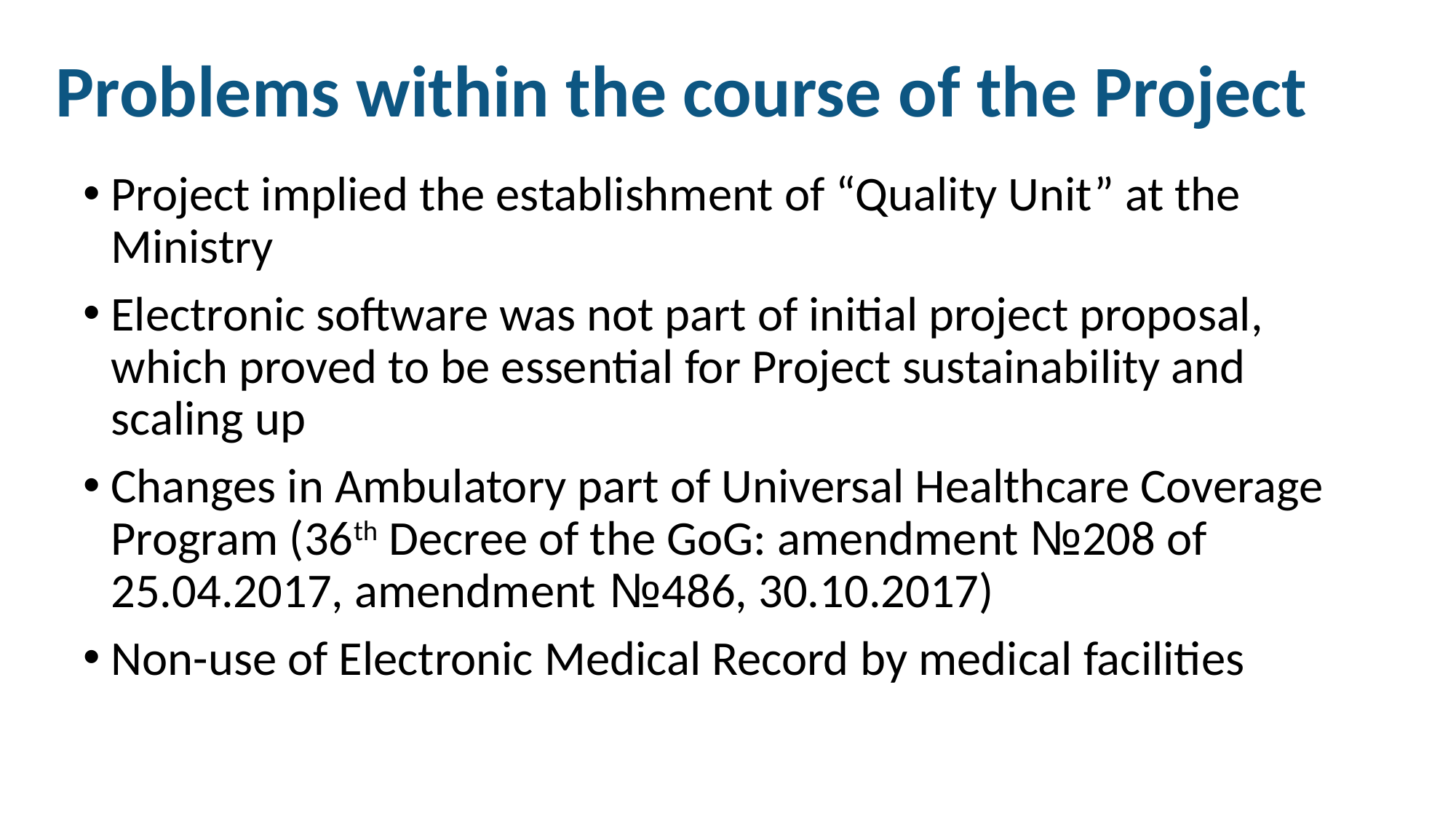

Problems within the course of the Project
Project implied the establishment of “Quality Unit” at the Ministry
Electronic software was not part of initial project proposal, which proved to be essential for Project sustainability and scaling up
Changes in Ambulatory part of Universal Healthcare Coverage Program (36th Decree of the GoG: amendment №208 of 25.04.2017, amendment №486, 30.10.2017)
Non-use of Electronic Medical Record by medical facilities